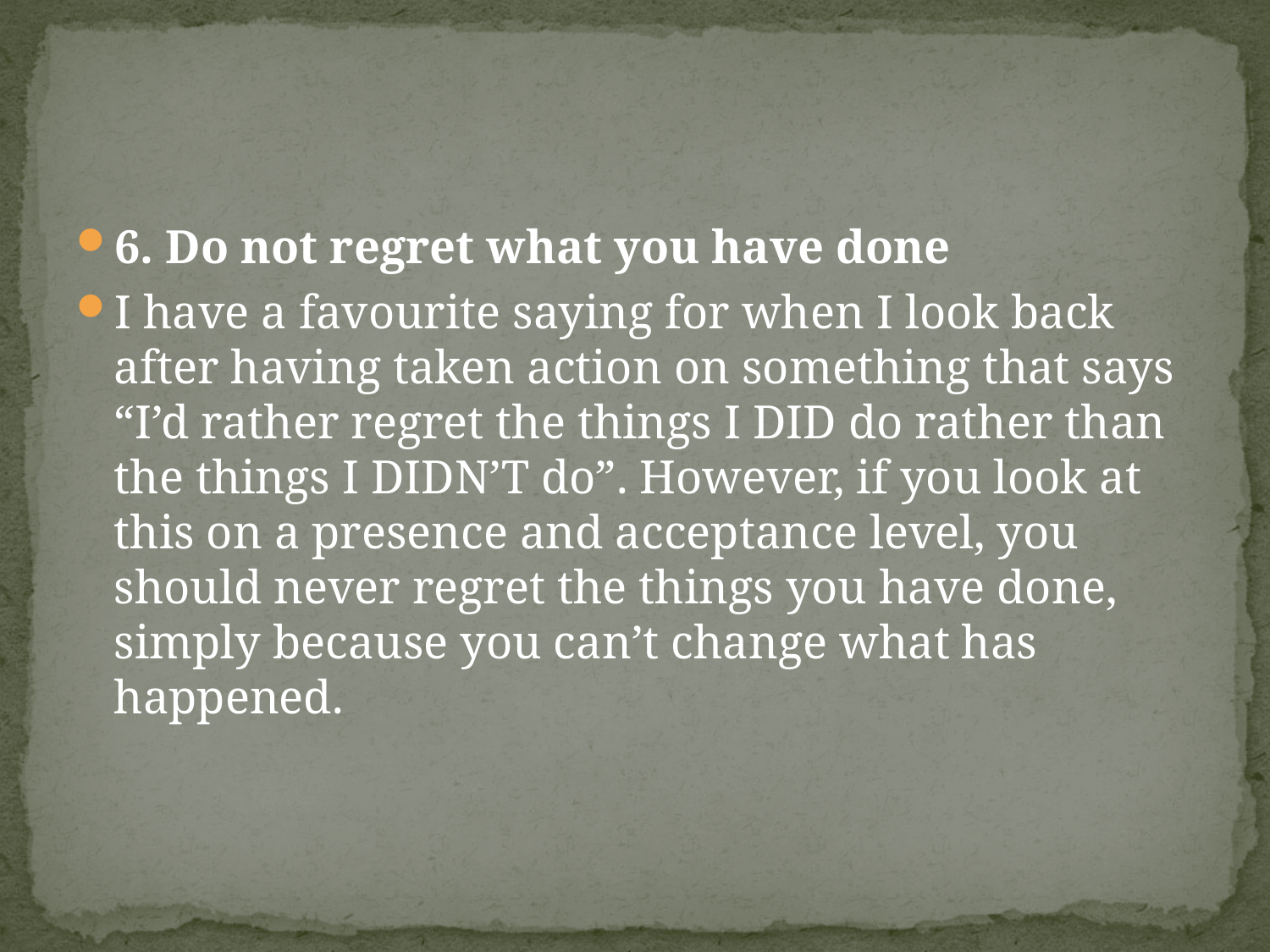

#
6. Do not regret what you have done
I have a favourite saying for when I look back after having taken action on something that says “I’d rather regret the things I DID do rather than the things I DIDN’T do”. However, if you look at this on a presence and acceptance level, you should never regret the things you have done, simply because you can’t change what has happened.